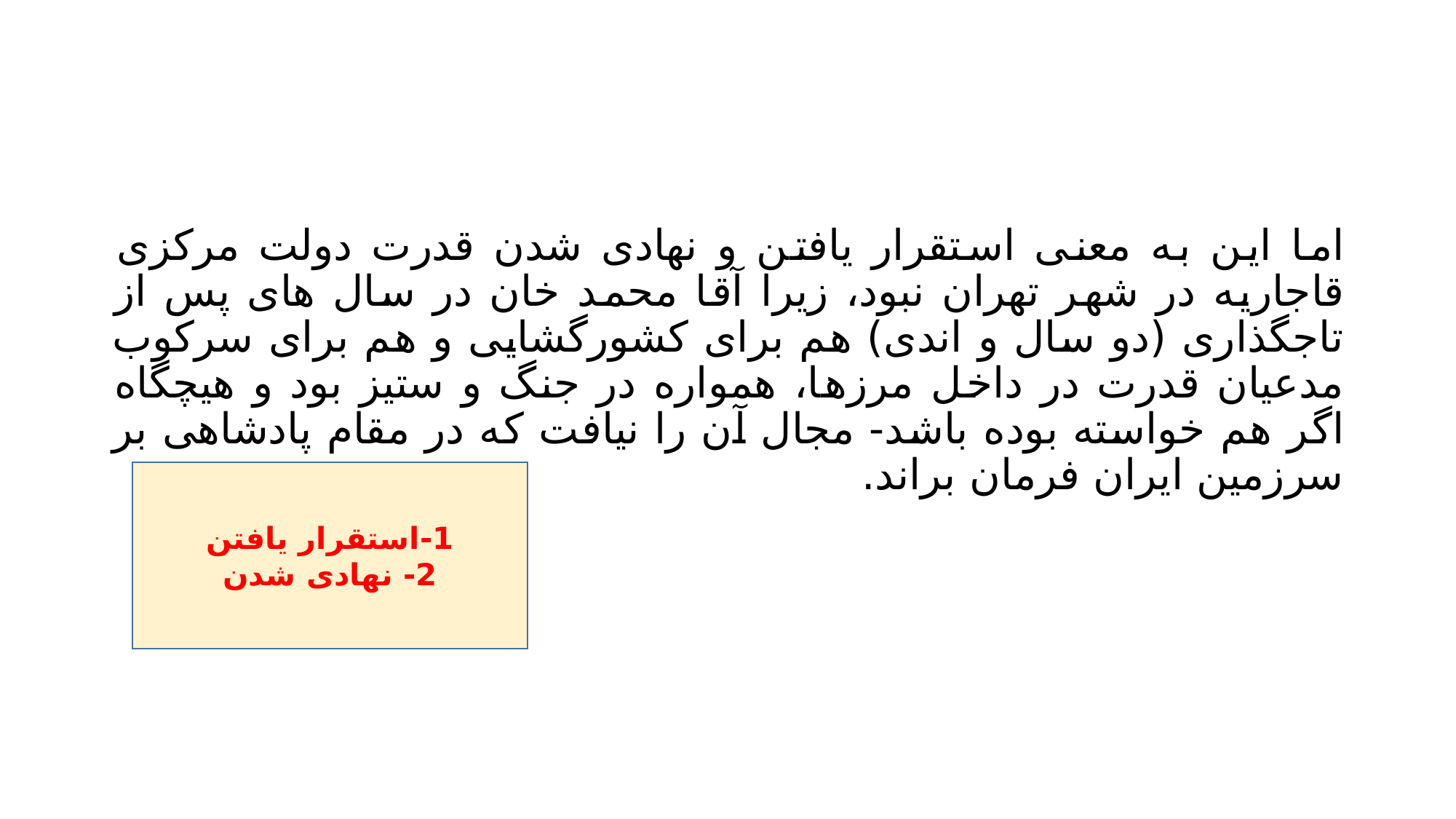

#
اما این به معنی استقرار یافتن و نهادی شدن قدرت دولت مرکزی قاجاریه در شهر تهران نبود، زیرا آقا محمد خان در سال های پس از تاجگذاری (دو سال و اندی) هم برای کشورگشایی و هم برای سرکوب مدعیان قدرت در داخل مرزها، همواره در جنگ و ستیز بود و هیچگاه اگر هم خواسته بوده باشد- مجال آن را نیافت که در مقام پادشاهی بر سرزمین ایران فرمان براند.
1-استقرار یافتن
2- نهادی شدن